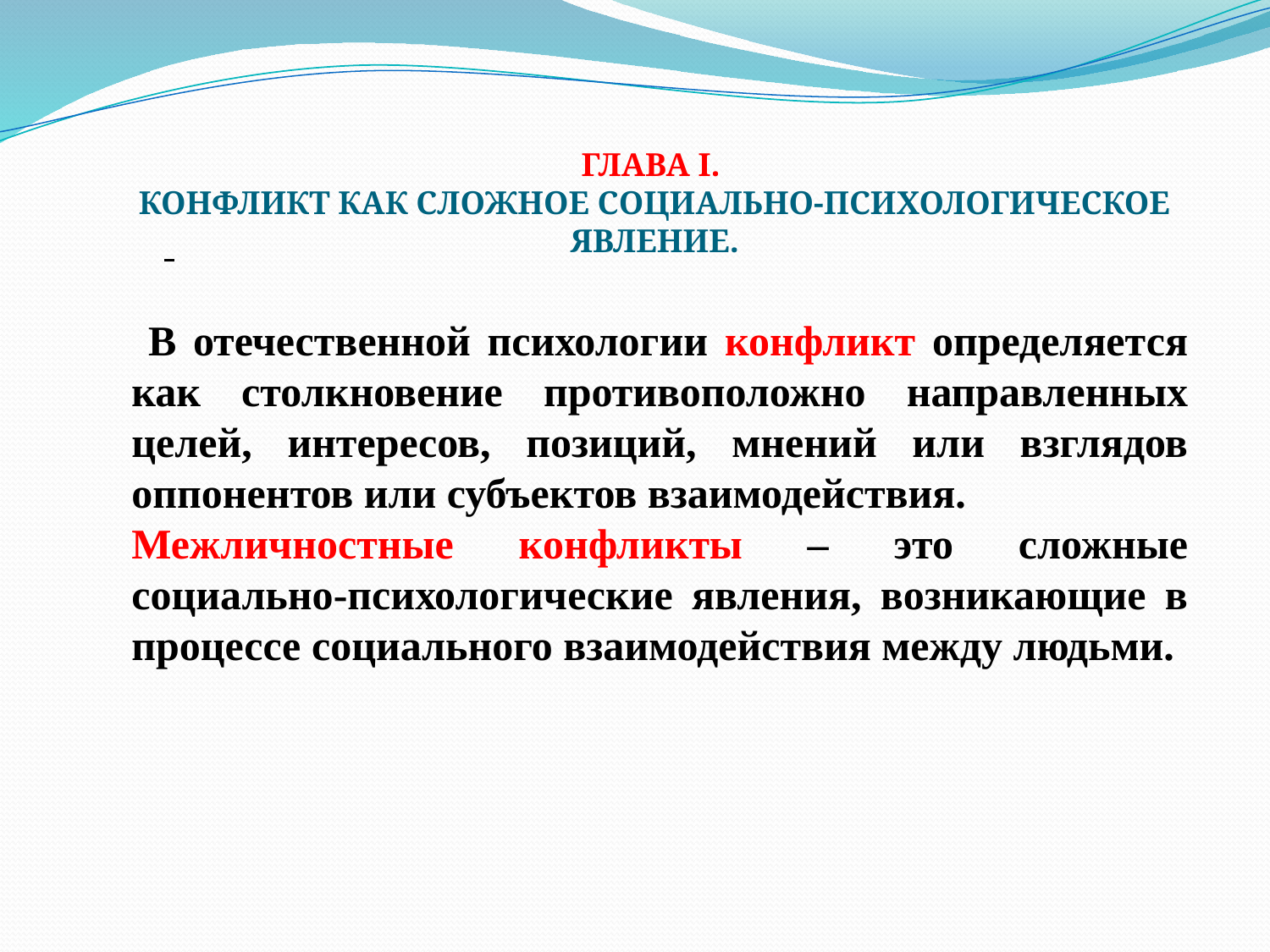

ГЛАВА I.
КОНФЛИКТ КАК СЛОЖНОЕ СОЦИАЛЬНО-ПСИХОЛОГИЧЕСКОЕ ЯВЛЕНИЕ.

 В отечественной психологии конфликт определяется как столкновение противоположно направленных целей, интересов, позиций, мнений или взглядов оппонентов или субъектов взаимодействия.
Межличностные конфликты – это сложные социально-психологические явления, возникающие в процессе социального взаимодействия между людьми.